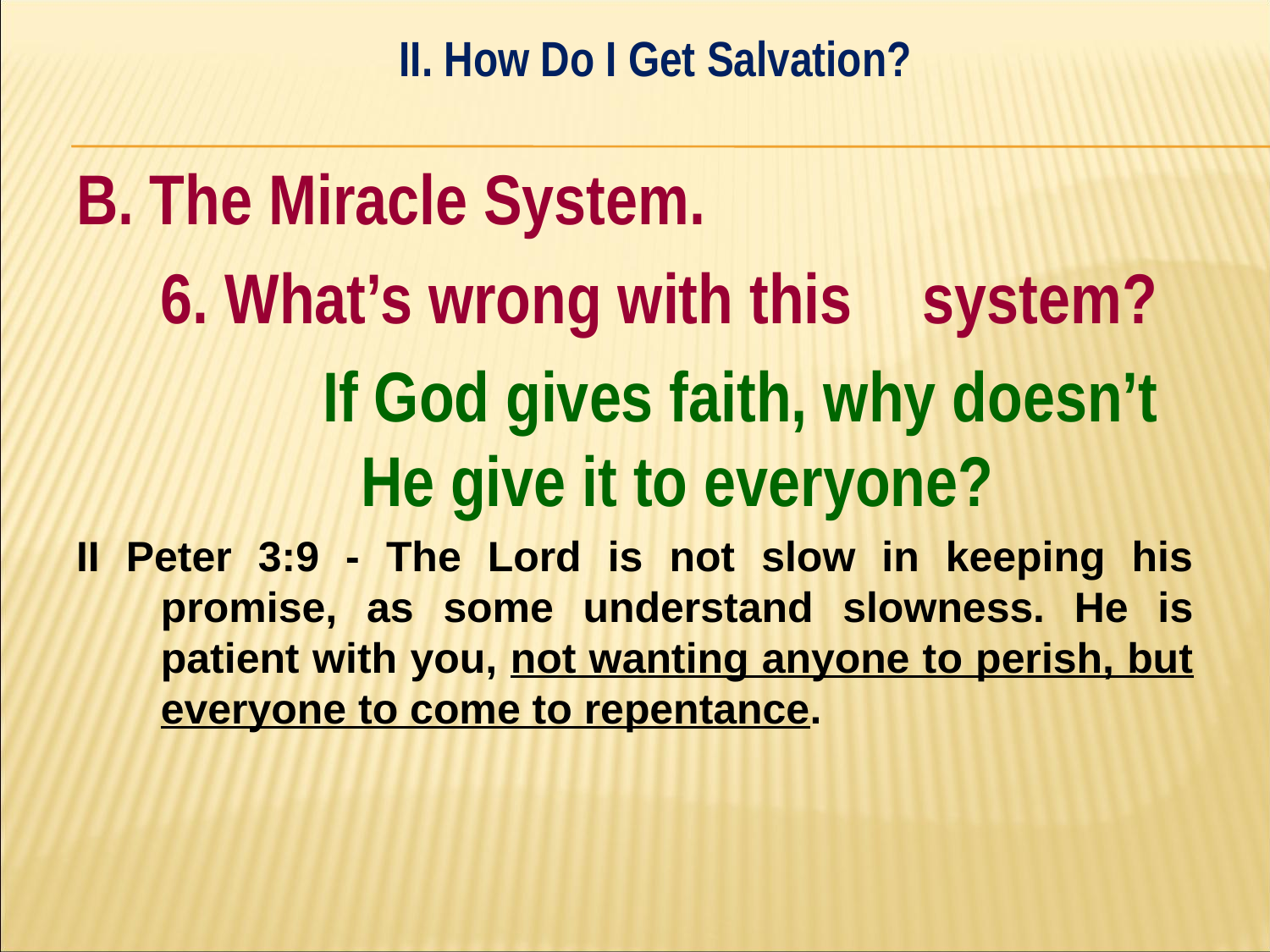

II. How Do I Get Salvation?
#
B. The Miracle System.
	6. What’s wrong with this 	system?
		If God gives faith, why doesn’t He give it to everyone?
II Peter 3:9 - The Lord is not slow in keeping his promise, as some understand slowness. He is patient with you, not wanting anyone to perish, but everyone to come to repentance.